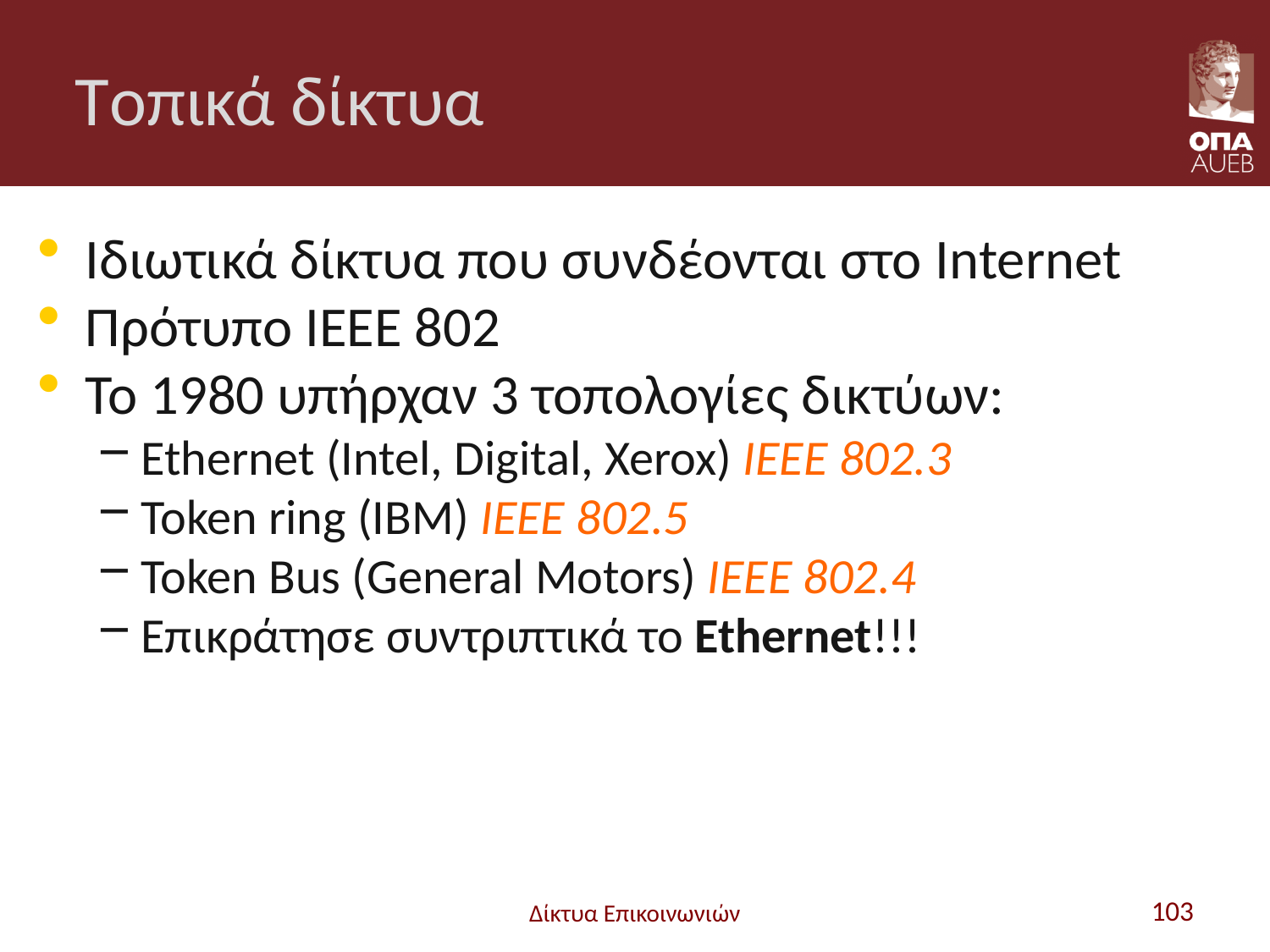

# Tοπικά δίκτυα
Ιδιωτικά δίκτυα που συνδέονται στο Internet
Πρότυπο IEEE 802
Το 1980 υπήρχαν 3 τοπολογίες δικτύων:
Ethernet (Intel, Digital, Xerox) IEEE 802.3
Token ring (IBM) IEEE 802.5
Token Bus (General Motors) IEEE 802.4
Επικράτησε συντριπτικά το Ethernet!!!
Δίκτυα Επικοινωνιών
103